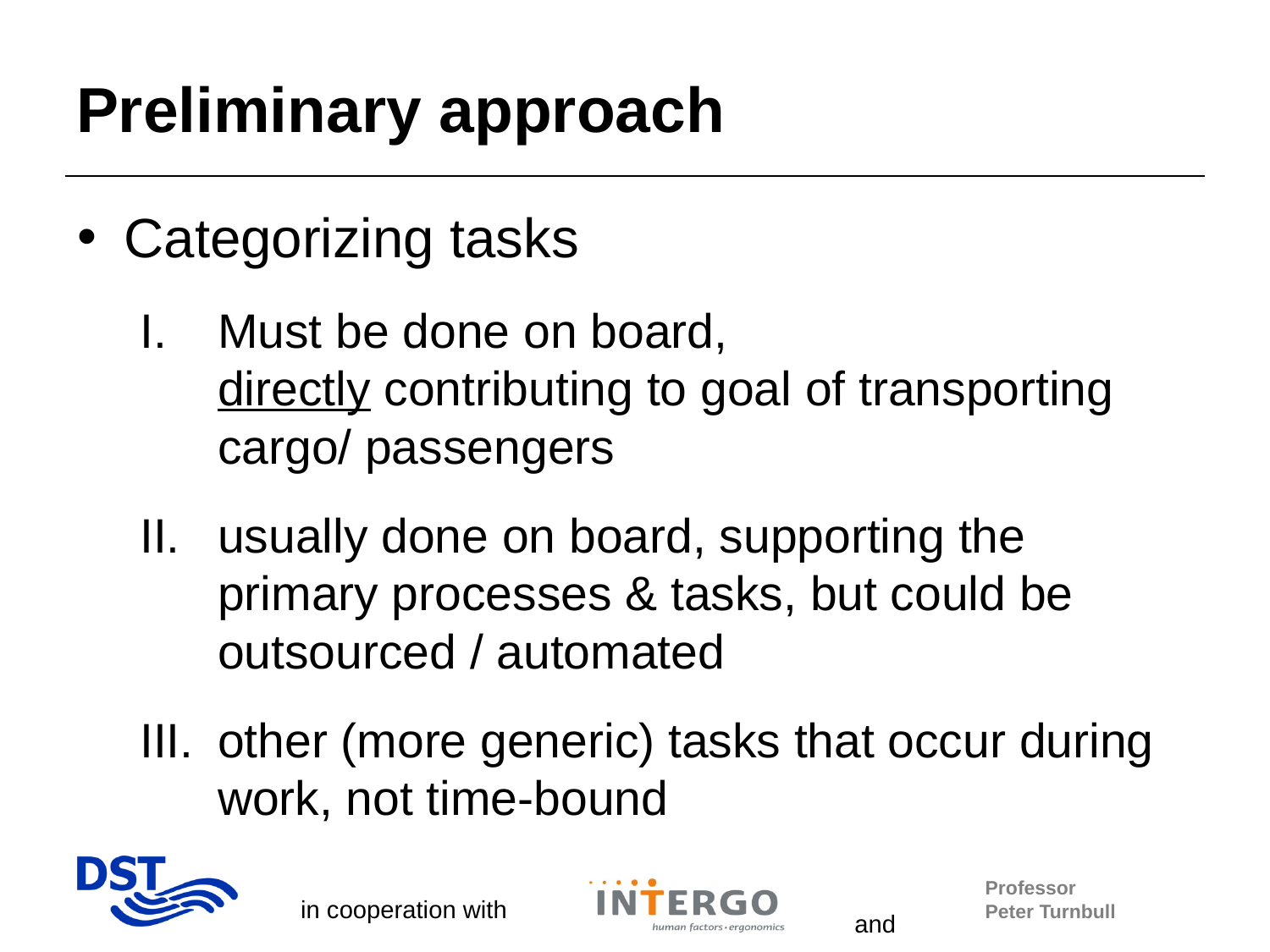

# Preliminary approach
Categorizing tasks
Must be done on board,
directly contributing to goal of transporting cargo/ passengers
usually done on board, supporting the primary processes & tasks, but could be outsourced / automated
other (more generic) tasks that occur during work, not time-bound